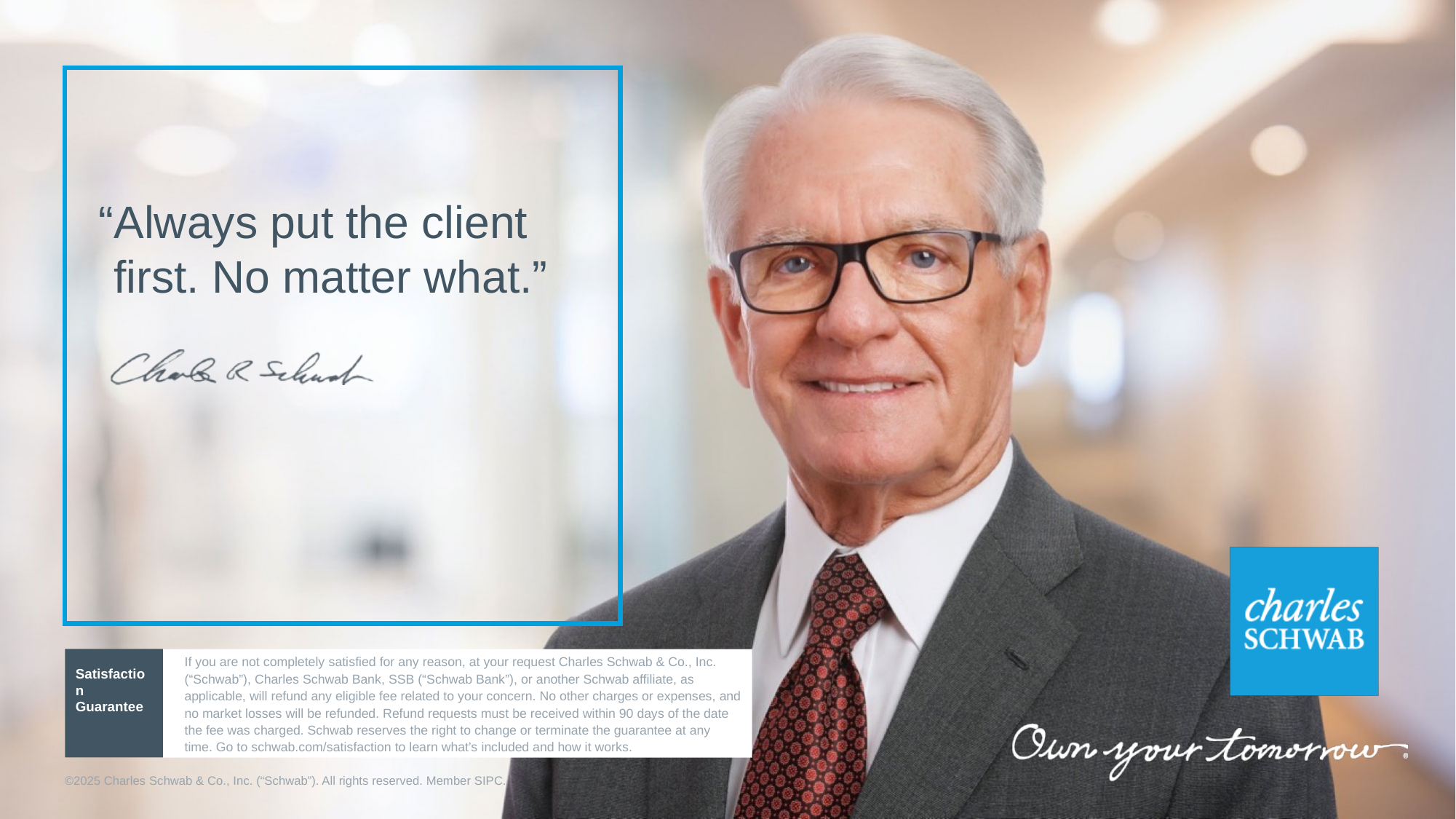

Satisfaction
Guarantee
If you are not completely satisfied for any reason, at your request Charles Schwab & Co., Inc. (“Schwab”), Charles Schwab Bank, SSB (“Schwab Bank”), or another Schwab affiliate, as applicable, will refund any eligible fee related to your concern. No other charges or expenses, and no market losses will be refunded. Refund requests must be received within 90 days of the date the fee was charged. Schwab reserves the right to change or terminate the guarantee at any time. Go to schwab.com/satisfaction to learn what’s included and how it works.
©2025 Charles Schwab & Co., Inc. (“Schwab”). All rights reserved. Member SIPC.